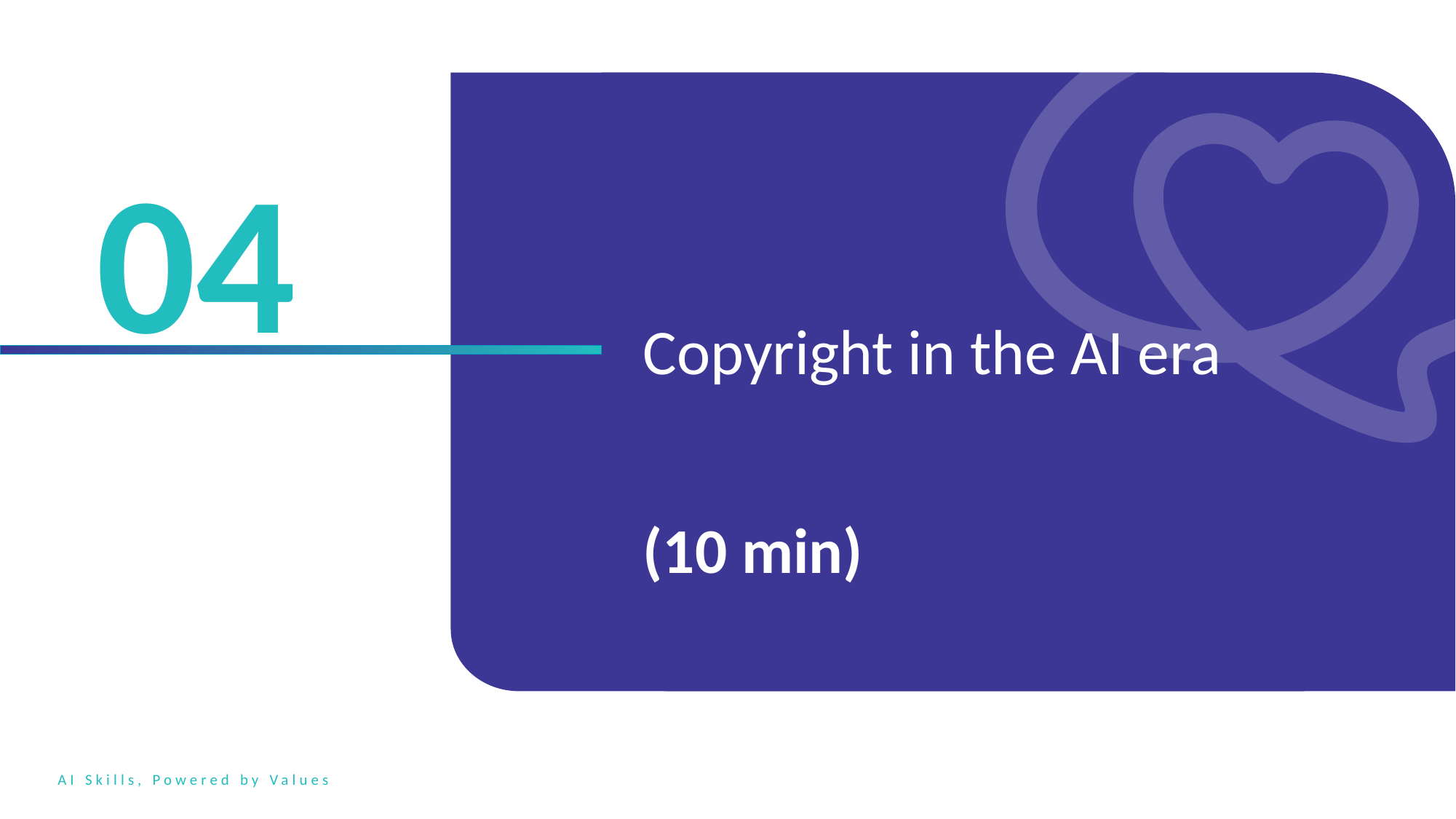

04
Copyright in the AI era

(10 min)